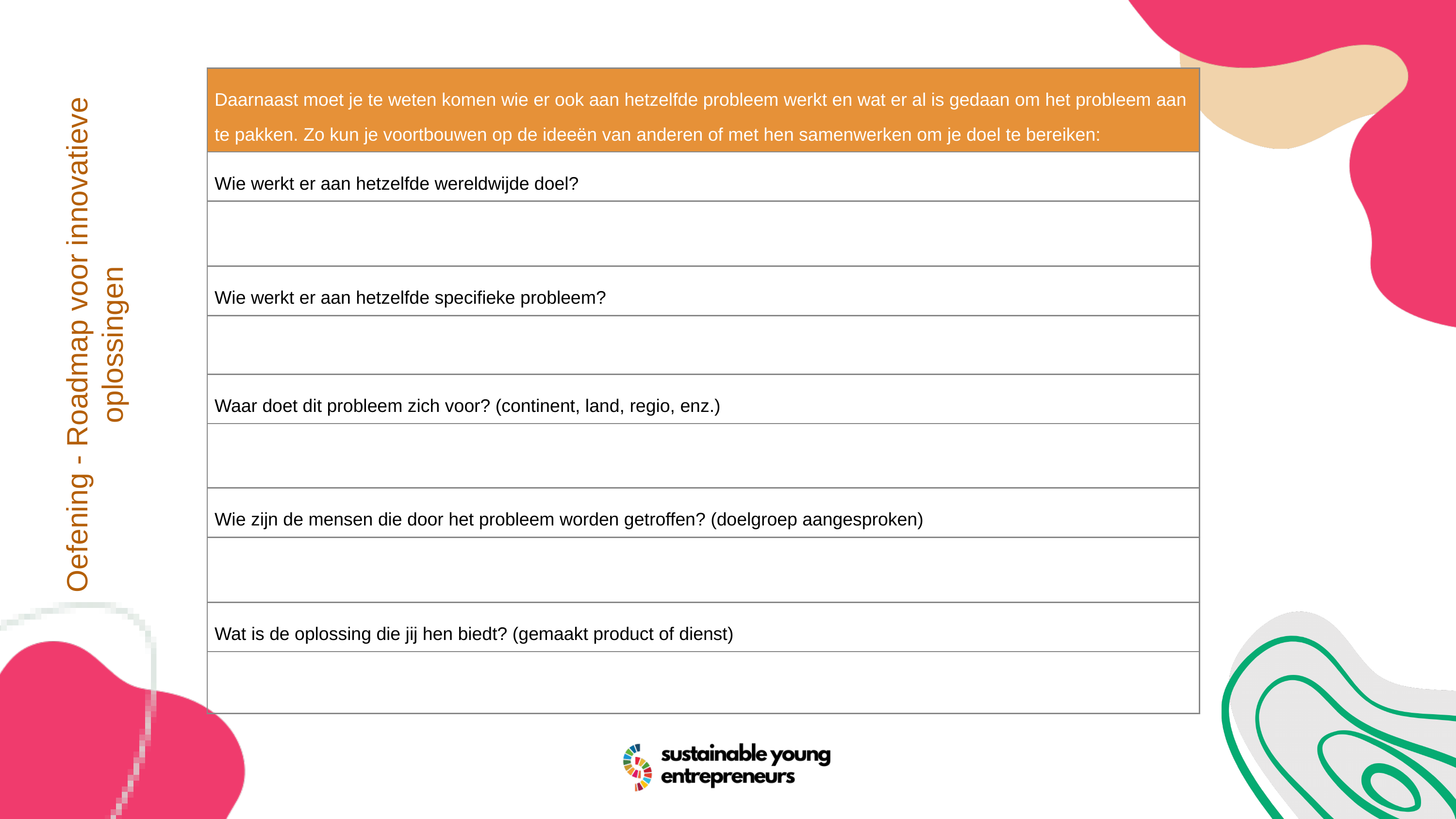

| Daarnaast moet je te weten komen wie er ook aan hetzelfde probleem werkt en wat er al is gedaan om het probleem aan te pakken. Zo kun je voortbouwen op de ideeën van anderen of met hen samenwerken om je doel te bereiken: |
| --- |
| Wie werkt er aan hetzelfde wereldwijde doel? |
|  |
| Wie werkt er aan hetzelfde specifieke probleem? |
|  |
| Waar doet dit probleem zich voor? (continent, land, regio, enz.) |
|  |
| Wie zijn de mensen die door het probleem worden getroffen? (doelgroep aangesproken) |
|  |
| Wat is de oplossing die jij hen biedt? (gemaakt product of dienst) |
|  |
Oefening - Roadmap voor innovatieve oplossingen